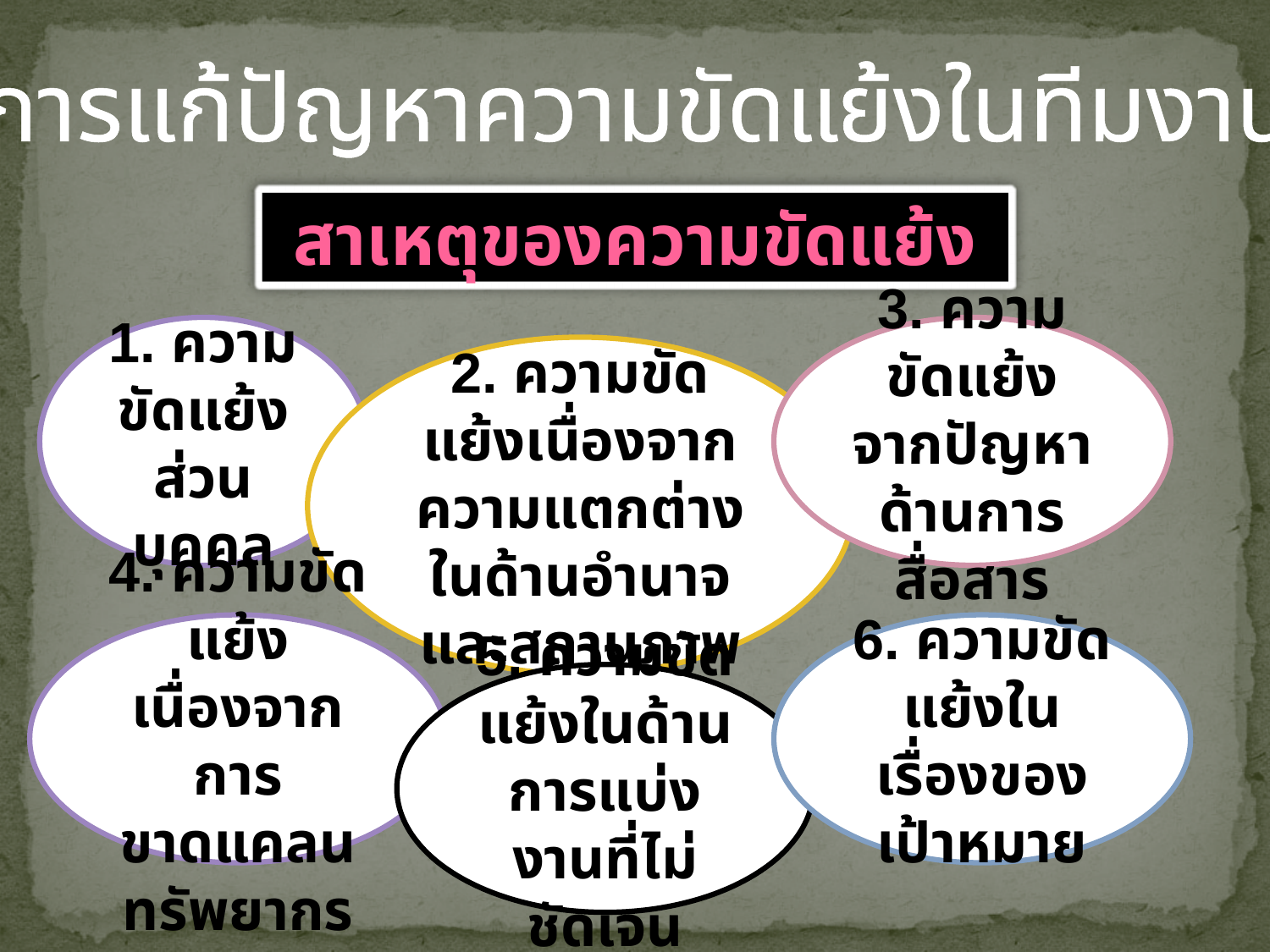

การแก้ปัญหาความขัดแย้งในทีมงาน
สาเหตุของความขัดแย้ง
1. ความขัดแย้งส่วนบุคคล
3. ความขัดแย้งจากปัญหาด้านการสื่อสาร
2. ความขัดแย้งเนื่องจากความแตกต่างในด้านอำนาจและสถานภาพ
4. ความขัดแย้งเนื่องจากการขาดแคลนทรัพยากร
6. ความขัดแย้งในเรื่องของเป้าหมาย
5. ความขัดแย้งในด้านการแบ่งงานที่ไม่ชัดเจน